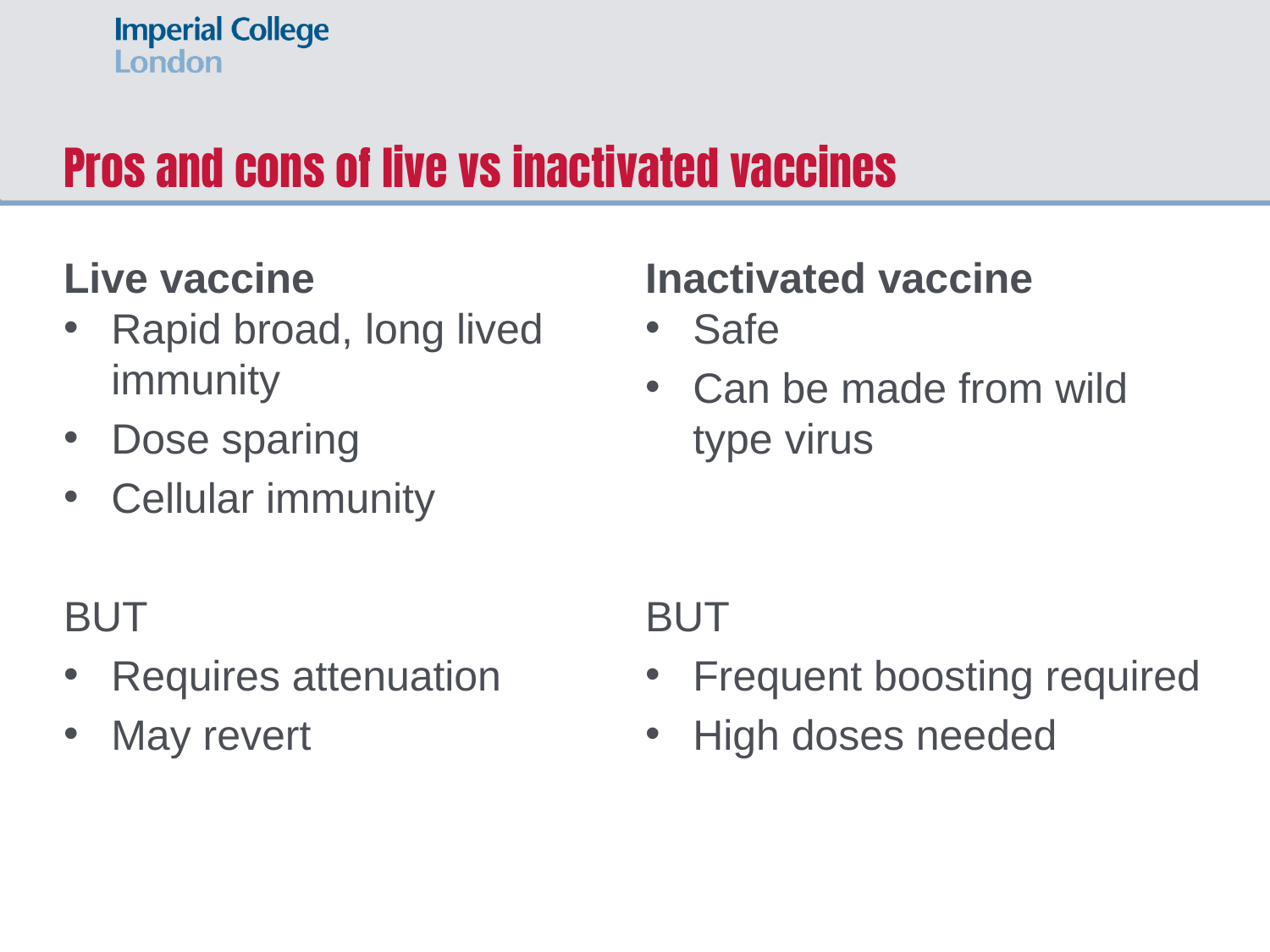

# Pros and cons of live vs inactivated vaccines
Live vaccine
Inactivated vaccine
Rapid broad, long lived immunity
Dose sparing
Cellular immunity

BUT
Requires attenuation
May revert

Safe
Can be made from wild type virus

BUT
Frequent boosting required
High doses needed